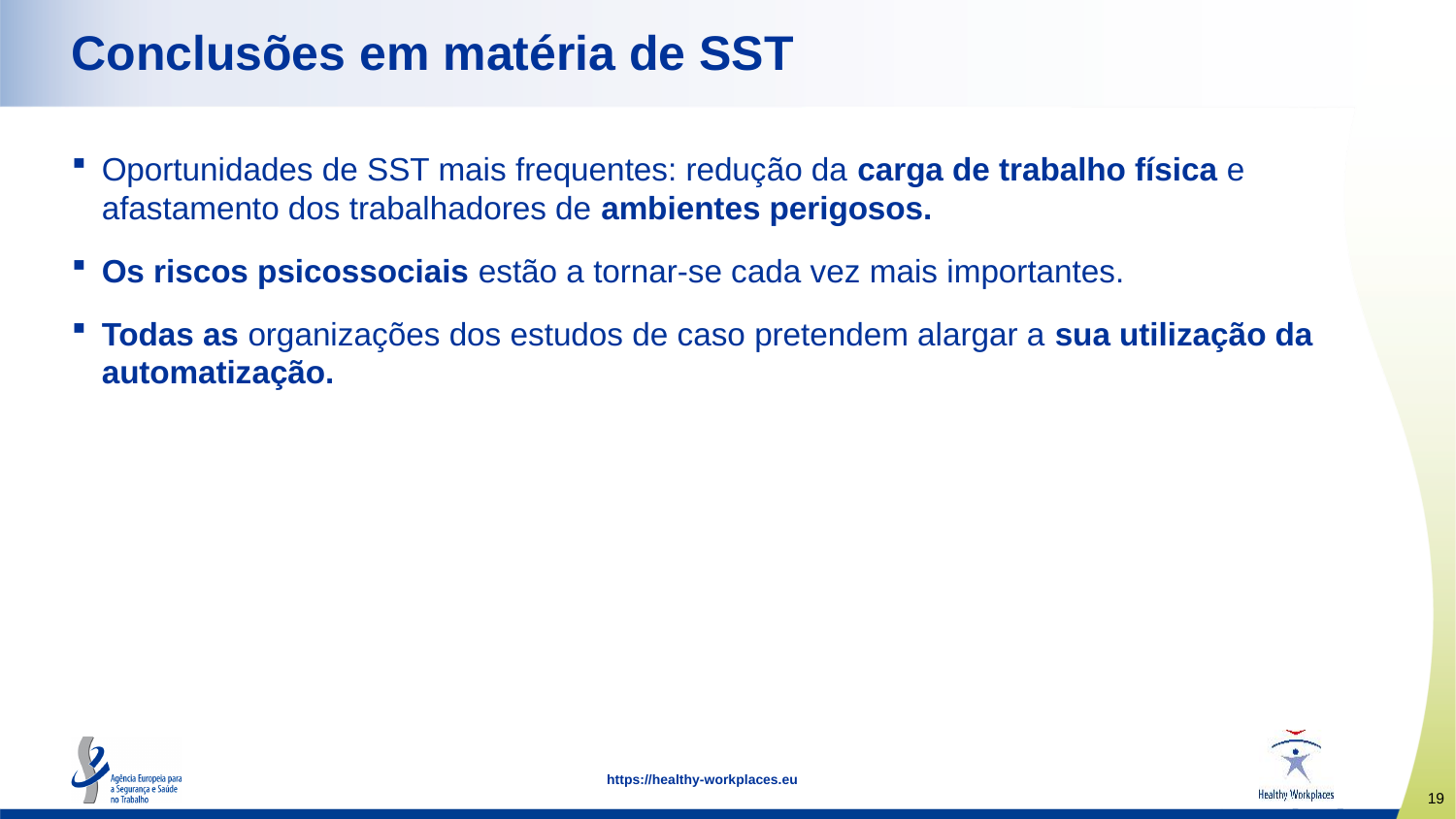

# Conclusões em matéria de SST
Oportunidades de SST mais frequentes: redução da carga de trabalho física e afastamento dos trabalhadores de ambientes perigosos.
Os riscos psicossociais estão a tornar-se cada vez mais importantes.
Todas as organizações dos estudos de caso pretendem alargar a sua utilização da automatização.